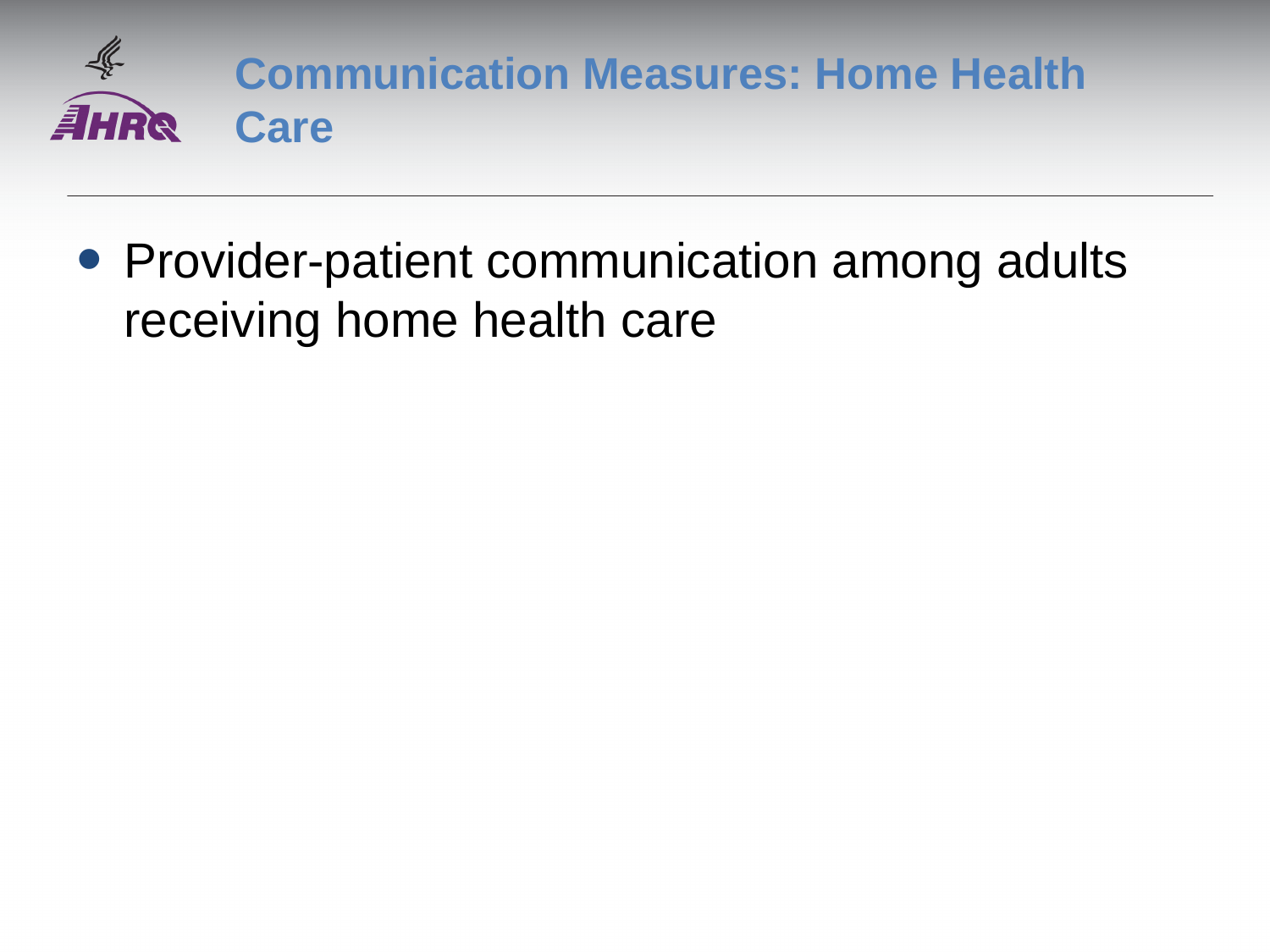

# Communication Measures: Home Health Care
Provider-patient communication among adults receiving home health care